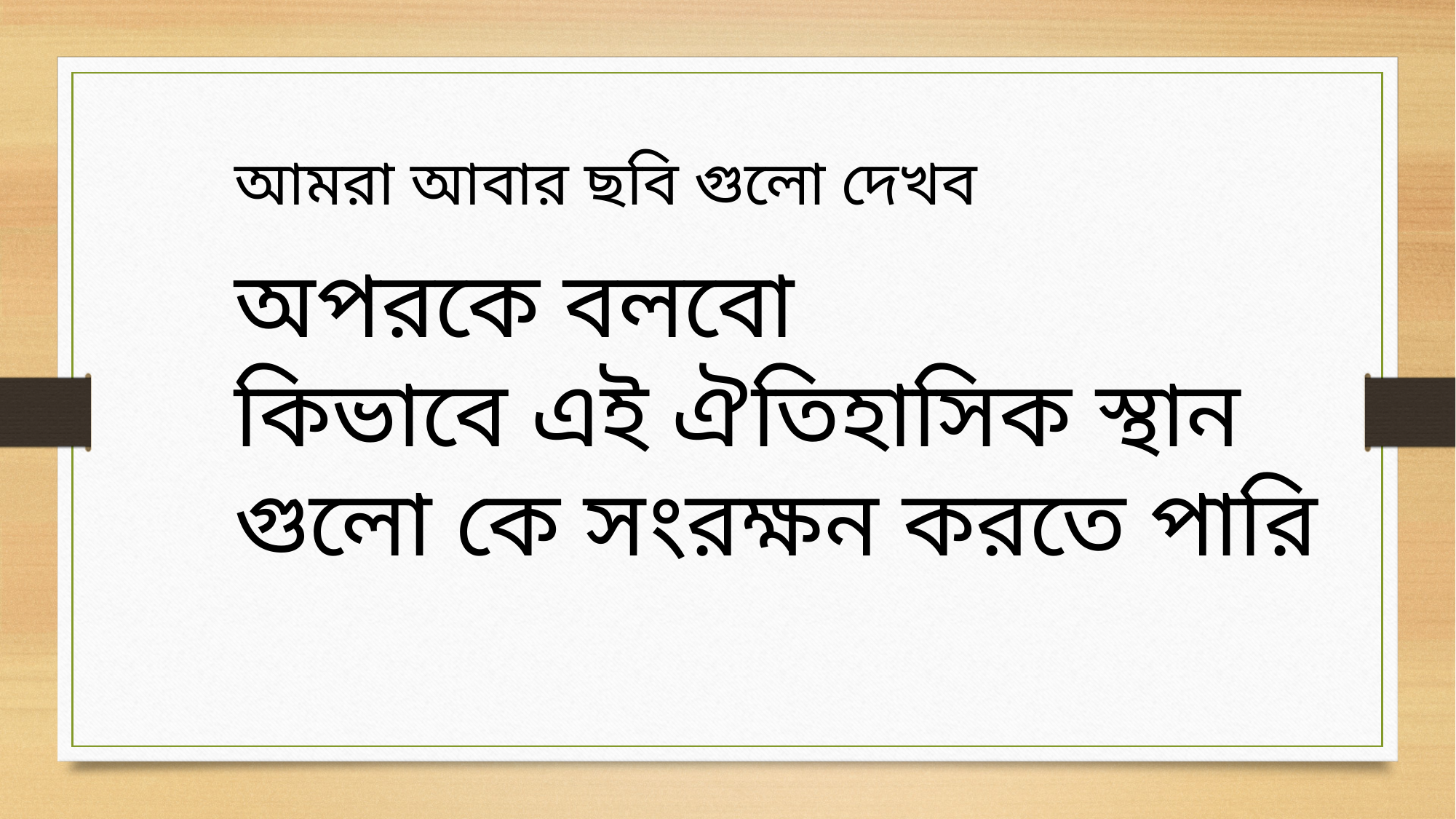

আমরা আবার ছবি গুলো দেখব
অপরকে বলবো
কিভাবে এই ঐতিহাসিক স্থান গুলো কে সংরক্ষন করতে পারি